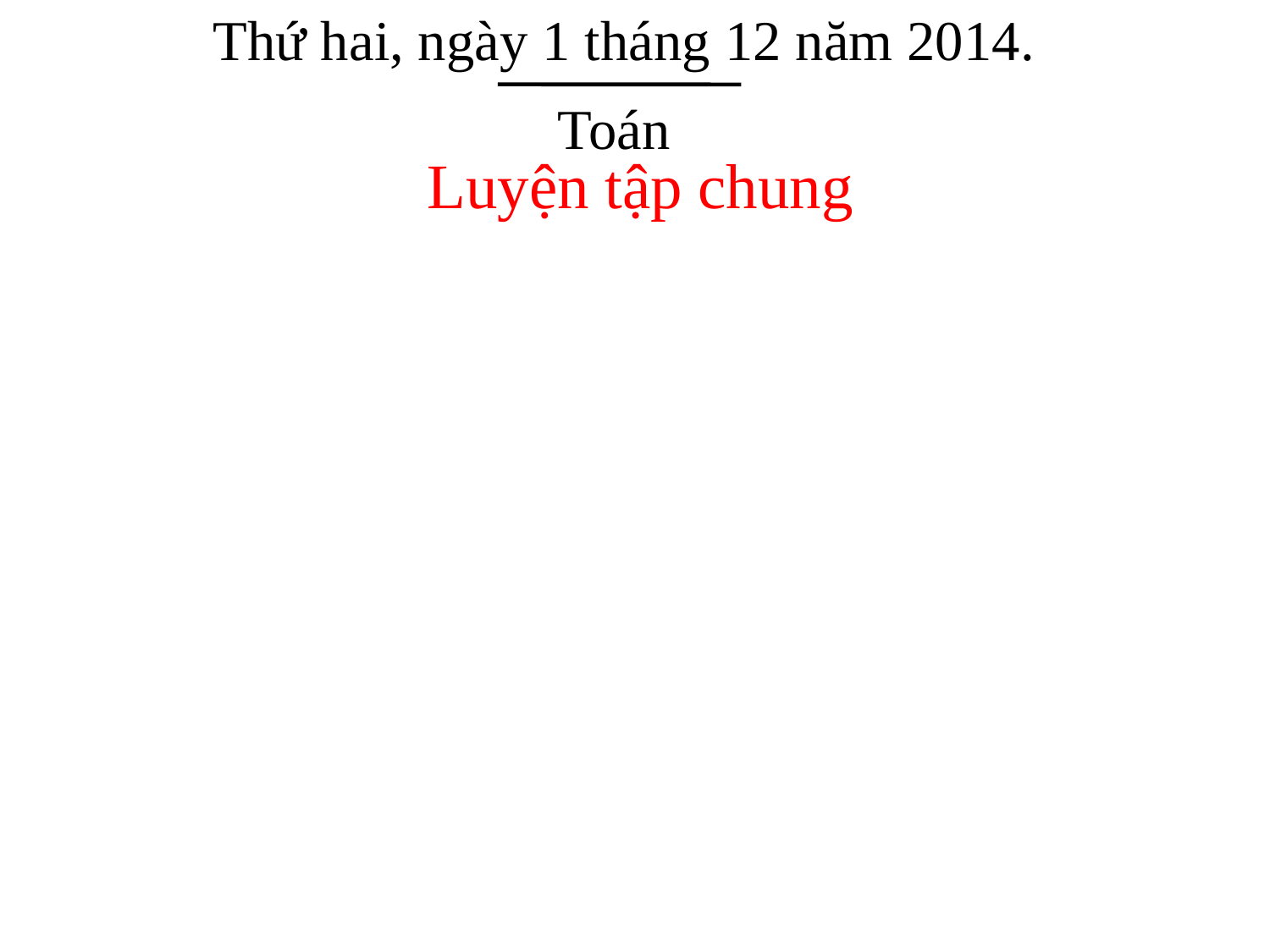

# Thứ hai, ngày 1 tháng 12 năm 2014.
Toán
Luyện tập chung